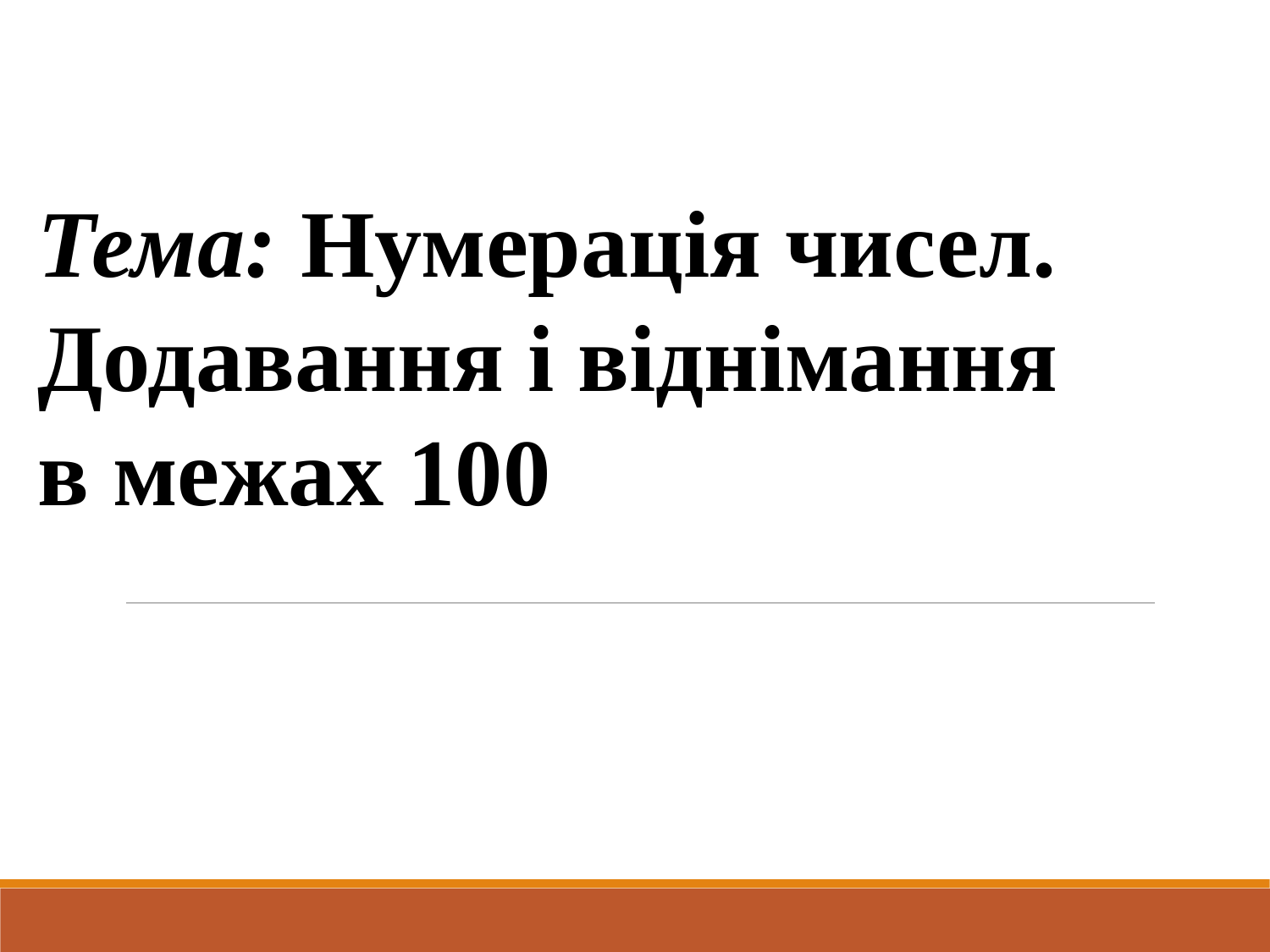

Тема: Нумерація чисел. Додавання і віднімання
в межах 100